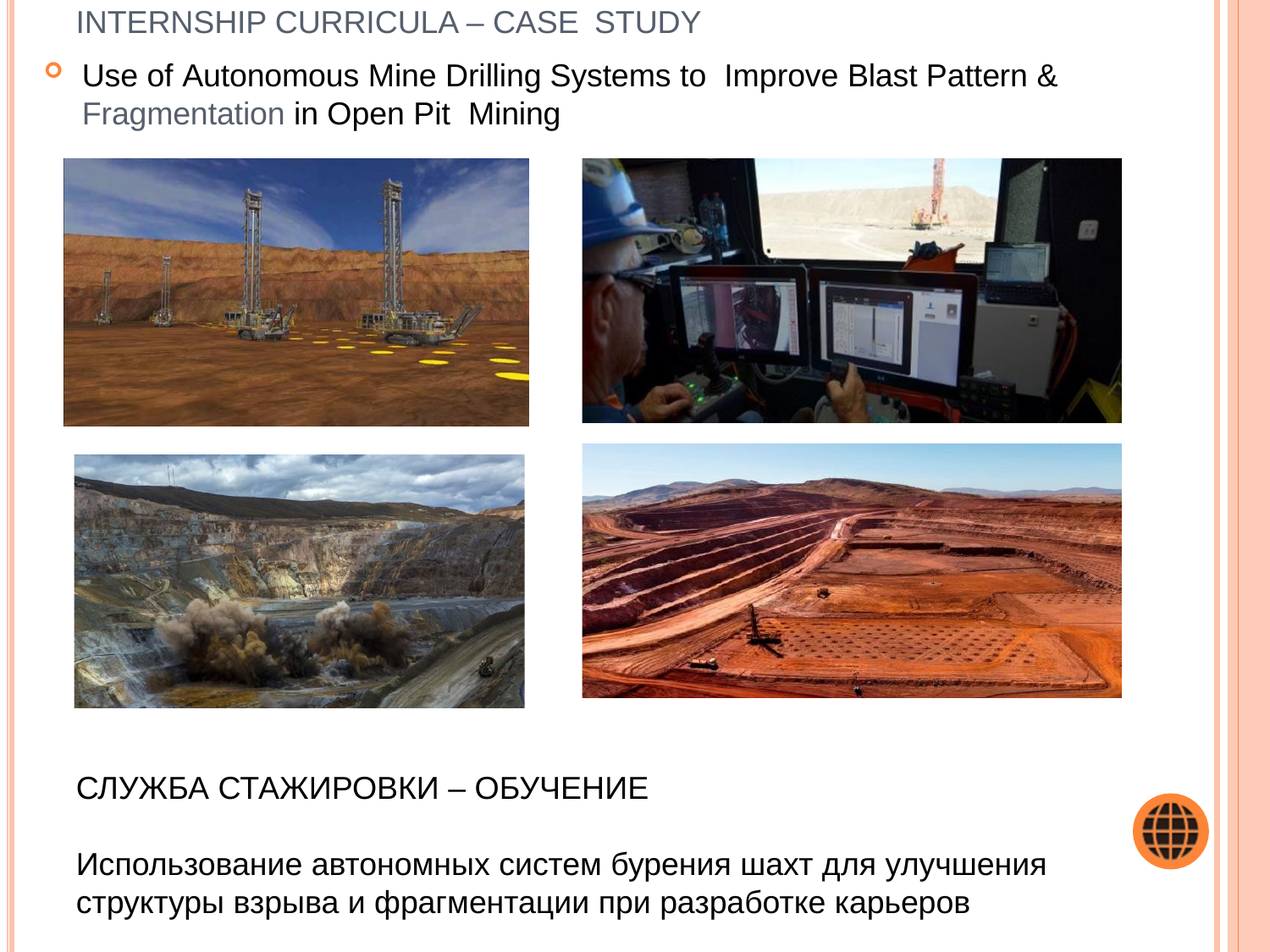

# INTERNSHIP CURRICULA – CASE STUDY
Use of Autonomous Mine Drilling Systems to  Improve Blast Pattern & Fragmentation in Open Pit  Mining

СЛУЖБА СТАЖИРОВКИ – ОБУЧЕНИЕ
Использование автономных систем бурения шахт для улучшения структуры взрыва и фрагментации при разработке карьеров